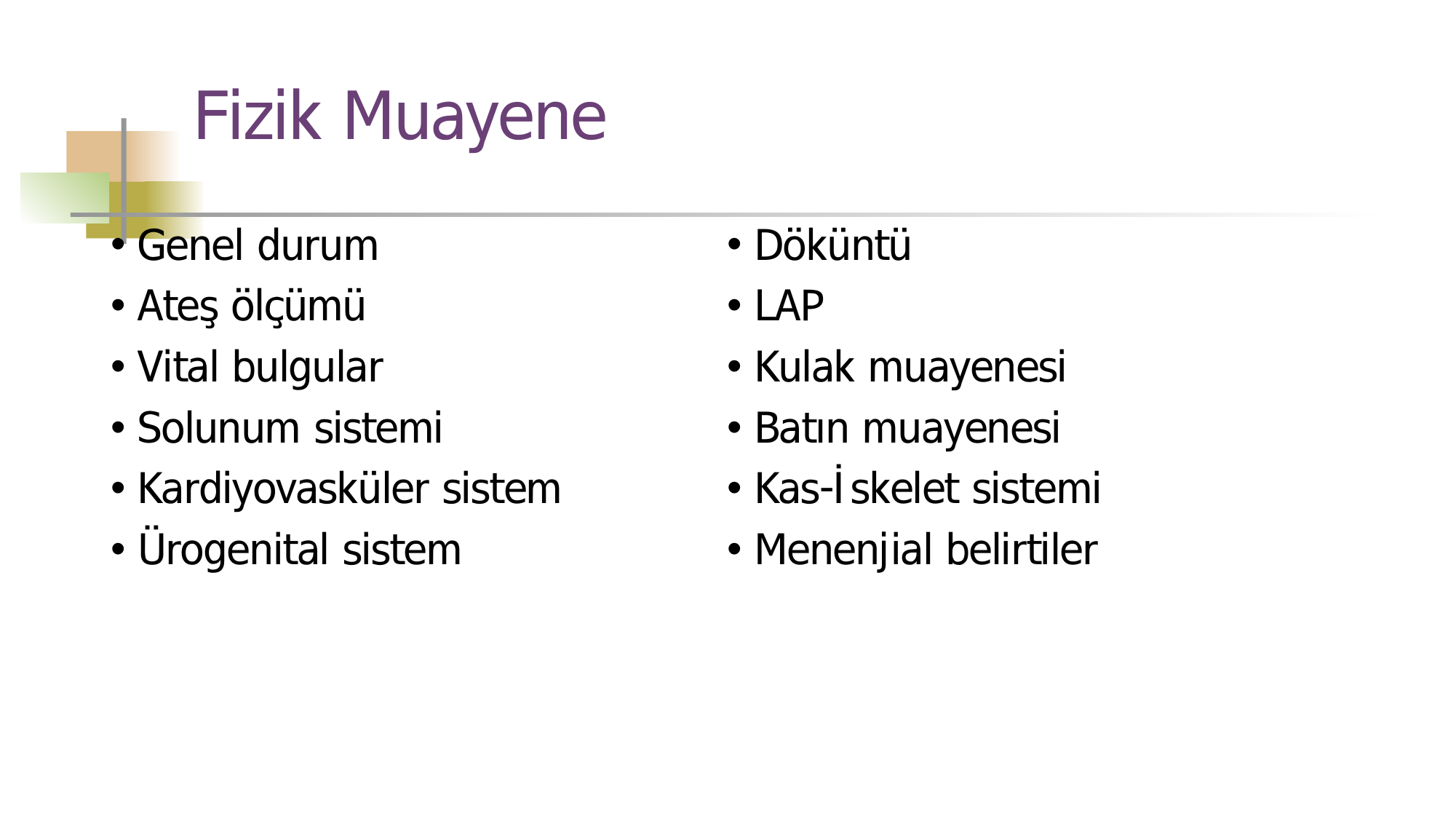

Fizik Muayene
Genel durum
Ateş ölçümü
Vital bulgular
Solunum sistemi
Kardiyovasküler sistem
Ürogenital sistem

Döküntü
LAP
Kulak muayenesi
Batın muayenesi
Kas-İskelet sistemi
Menenjial belirtiler